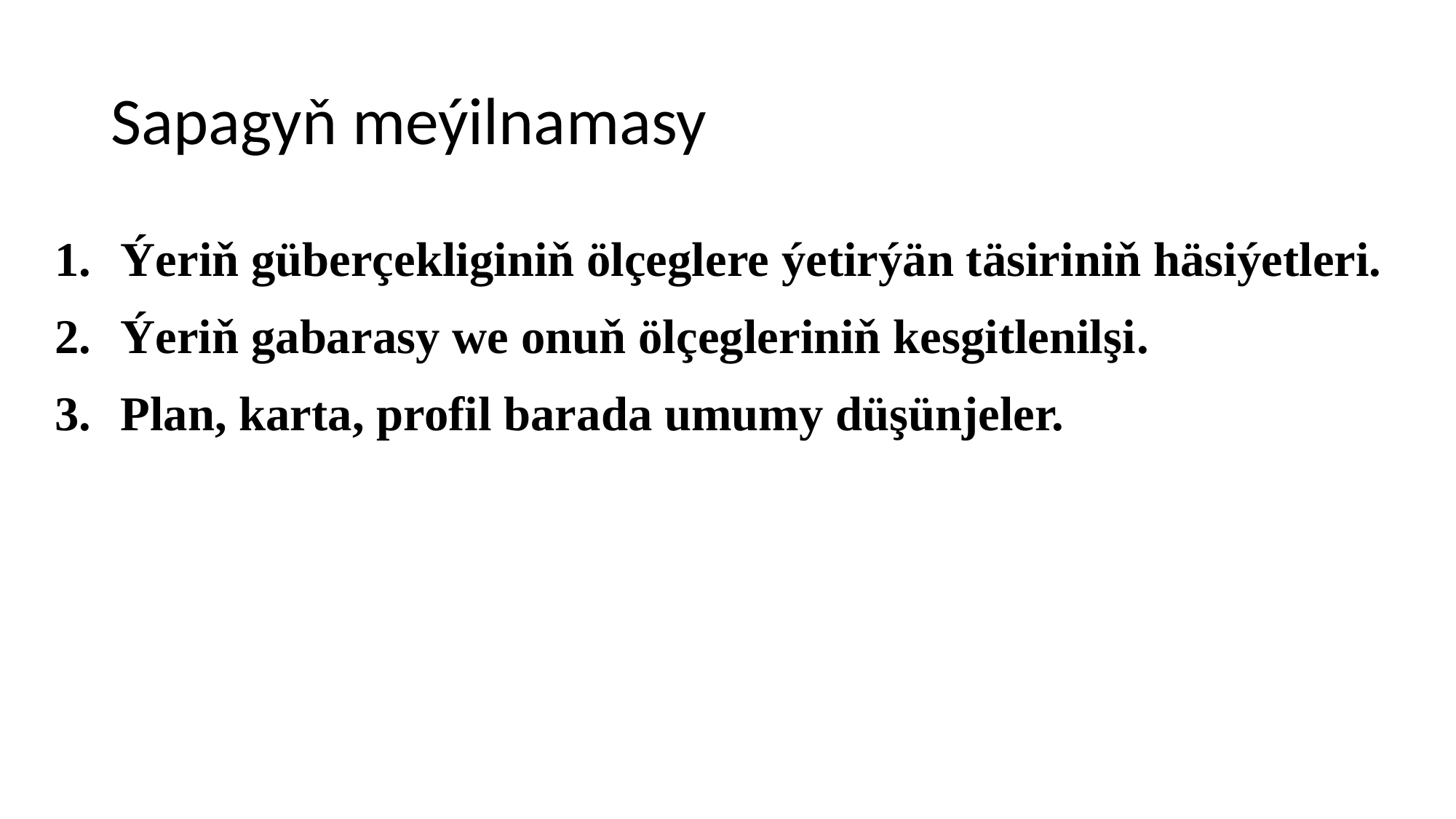

# Sapagyň meýilnamasy
  Ýeriň güberçekliginiň ölçeglere ýetirýän täsiriniň häsiýetleri.
  Ýeriň gabarasy we onuň ölçegleriniň kesgitlenilşi.
  Plan, karta, profil barada umumy düşünjeler.